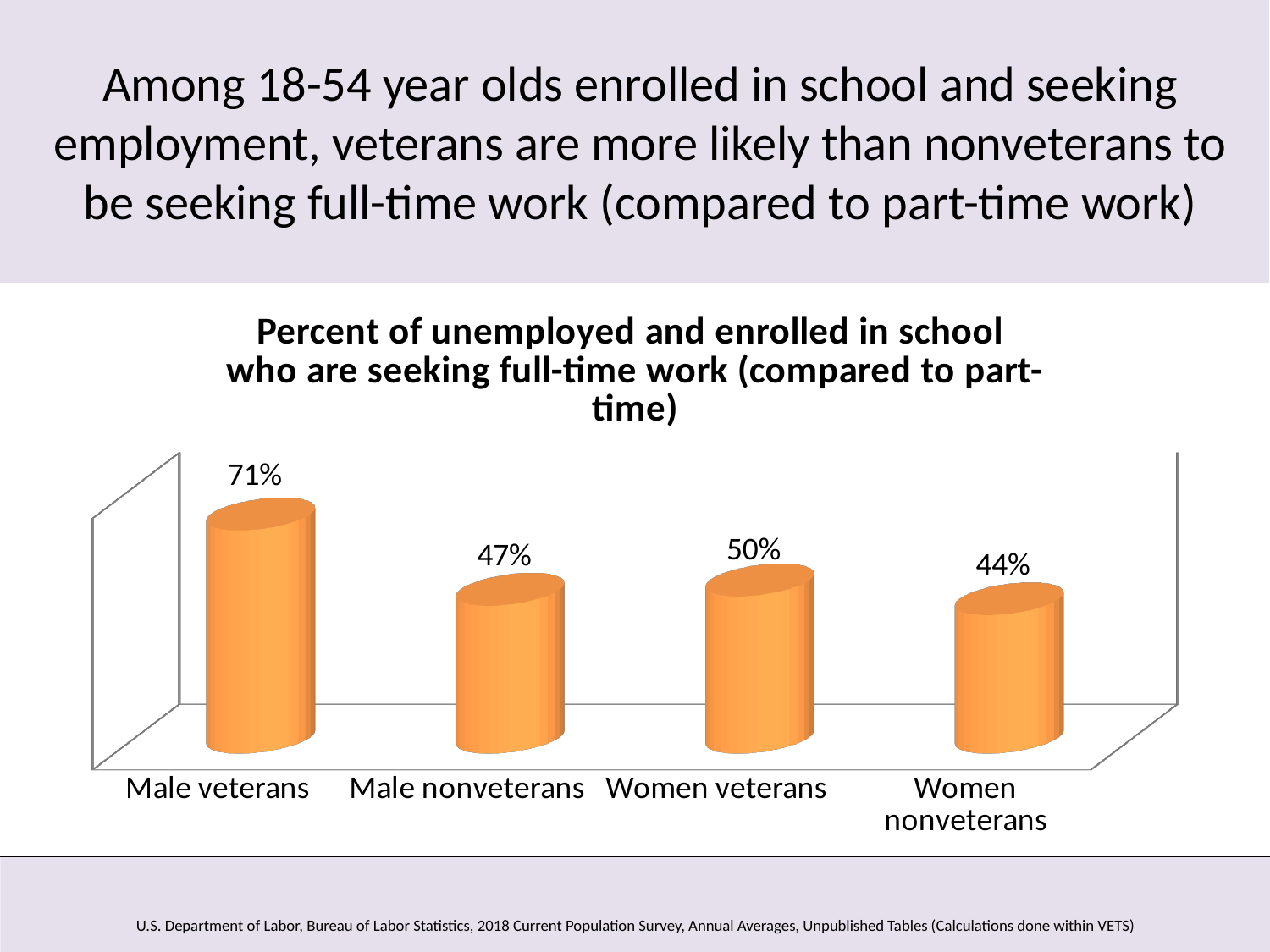

# Among 18-54 year olds enrolled in school and seeking employment, veterans are more likely than nonveterans to be seeking full-time work (compared to part-time work)

[unsupported chart]

U.S. Department of Labor, Bureau of Labor Statistics, 2018 Current Population Survey, Annual Averages, Unpublished Tables (Calculations done within VETS)